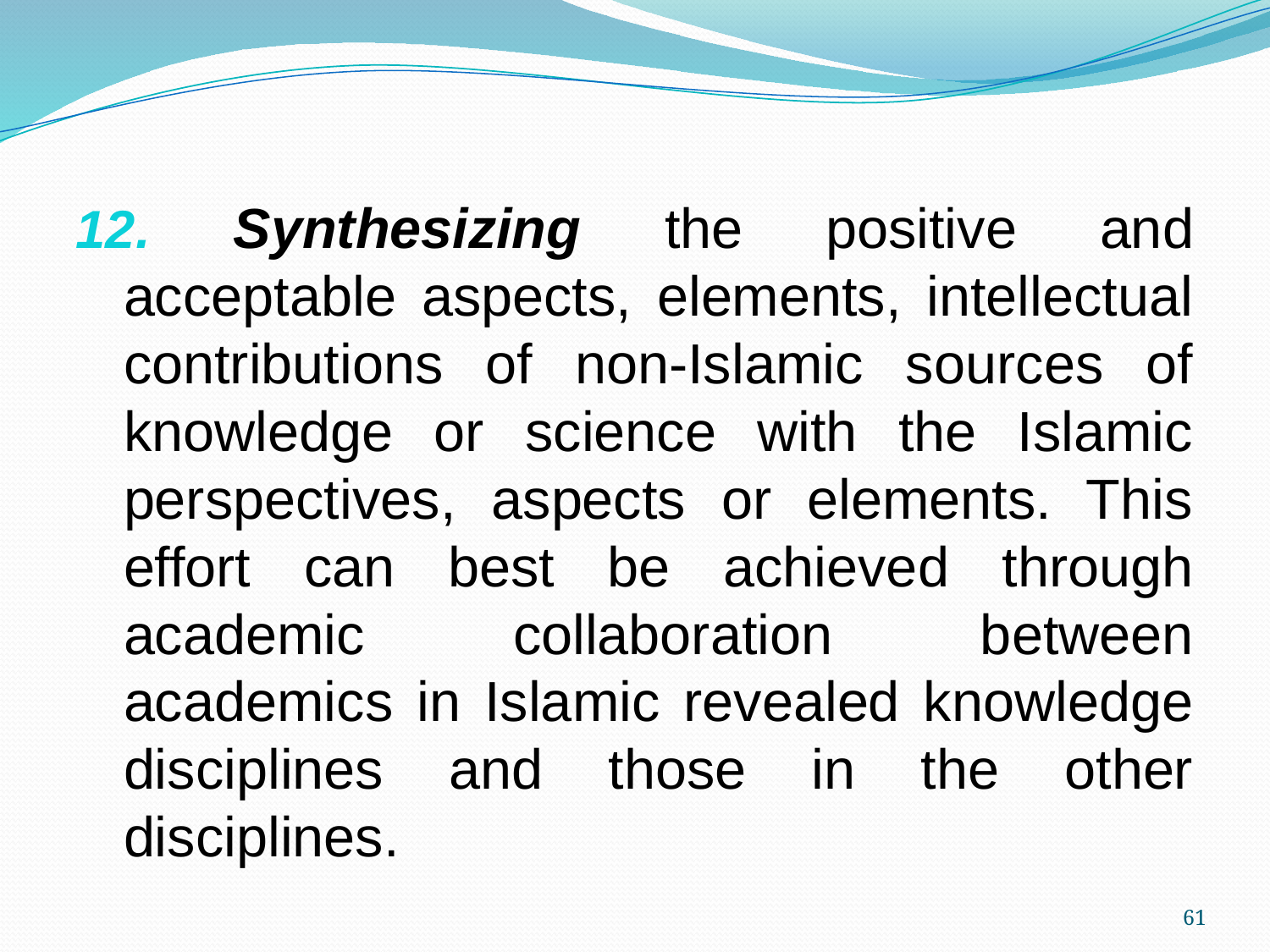

Synthesizing the positive and acceptable aspects, elements, intellectual contributions of non-Islamic sources of knowledge or science with the Islamic perspectives, aspects or elements. This effort can best be achieved through academic collaboration between academics in Islamic revealed knowledge disciplines and those in the other disciplines.

61